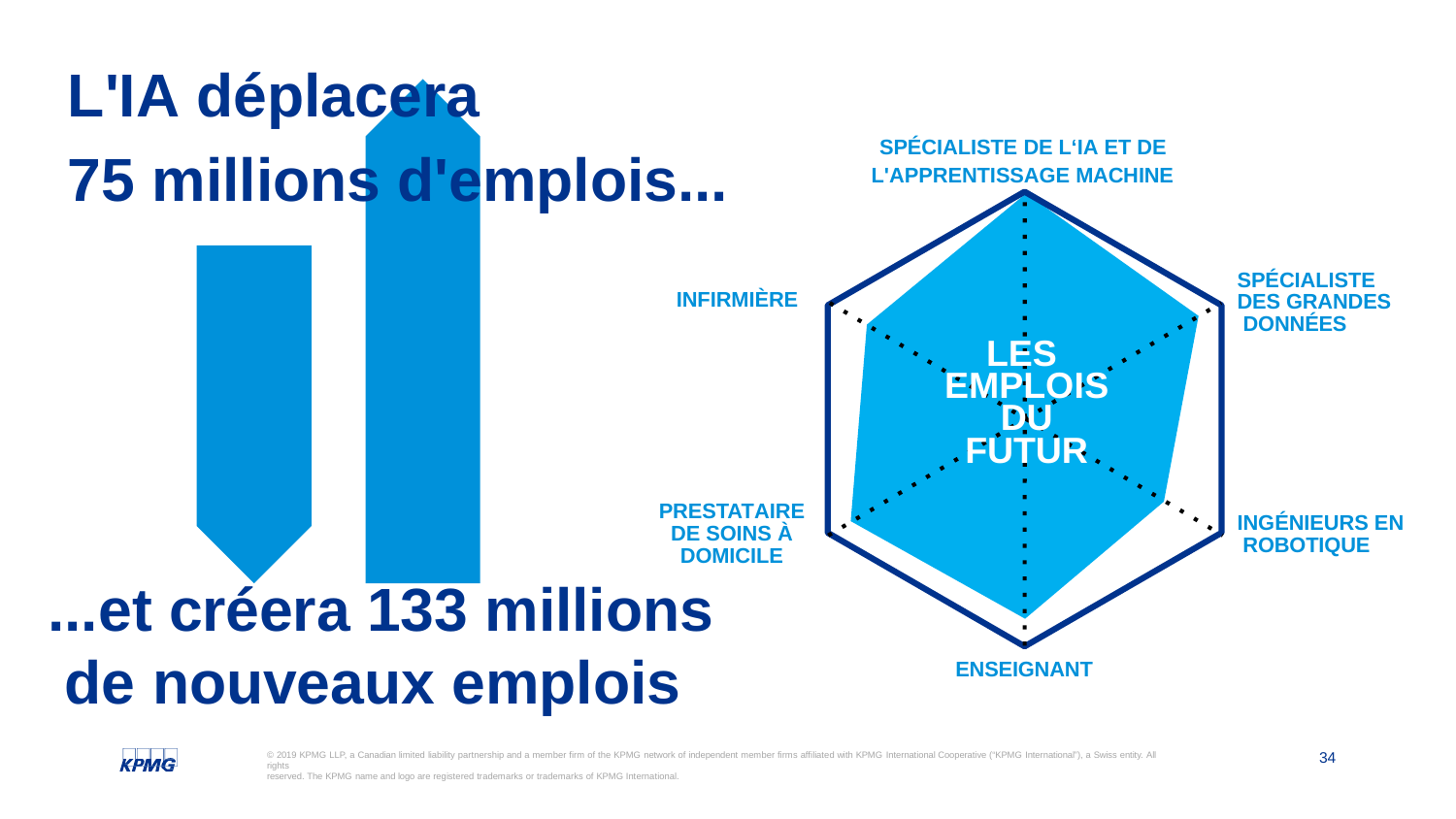

# L'IA déplacera
75 millions d'emplois...

SPÉCIALISTE DE L‘IA ET DE
L'APPRENTISSAGE MACHINE

SPÉCIALISTE  DES GRANDES  DONNÉES
INFIRMIÈRE
LES  EMPLOIS  DU  FUTUR
PRESTATAIRE  DE SOINS À  DOMICILE
...et créera 133 millions  de nouveaux emplois
INGÉNIEURS EN  ROBOTIQUE
ENSEIGNANT
34
© 2019 KPMG LLP, a Canadian limited liability partnership and a member firm of the KPMG network of independent member firms affiliated with KPMG International Cooperative (“KPMG International”), a Swiss entity. All rights
reserved. The KPMG name and logo are registered trademarks or trademarks of KPMG International.